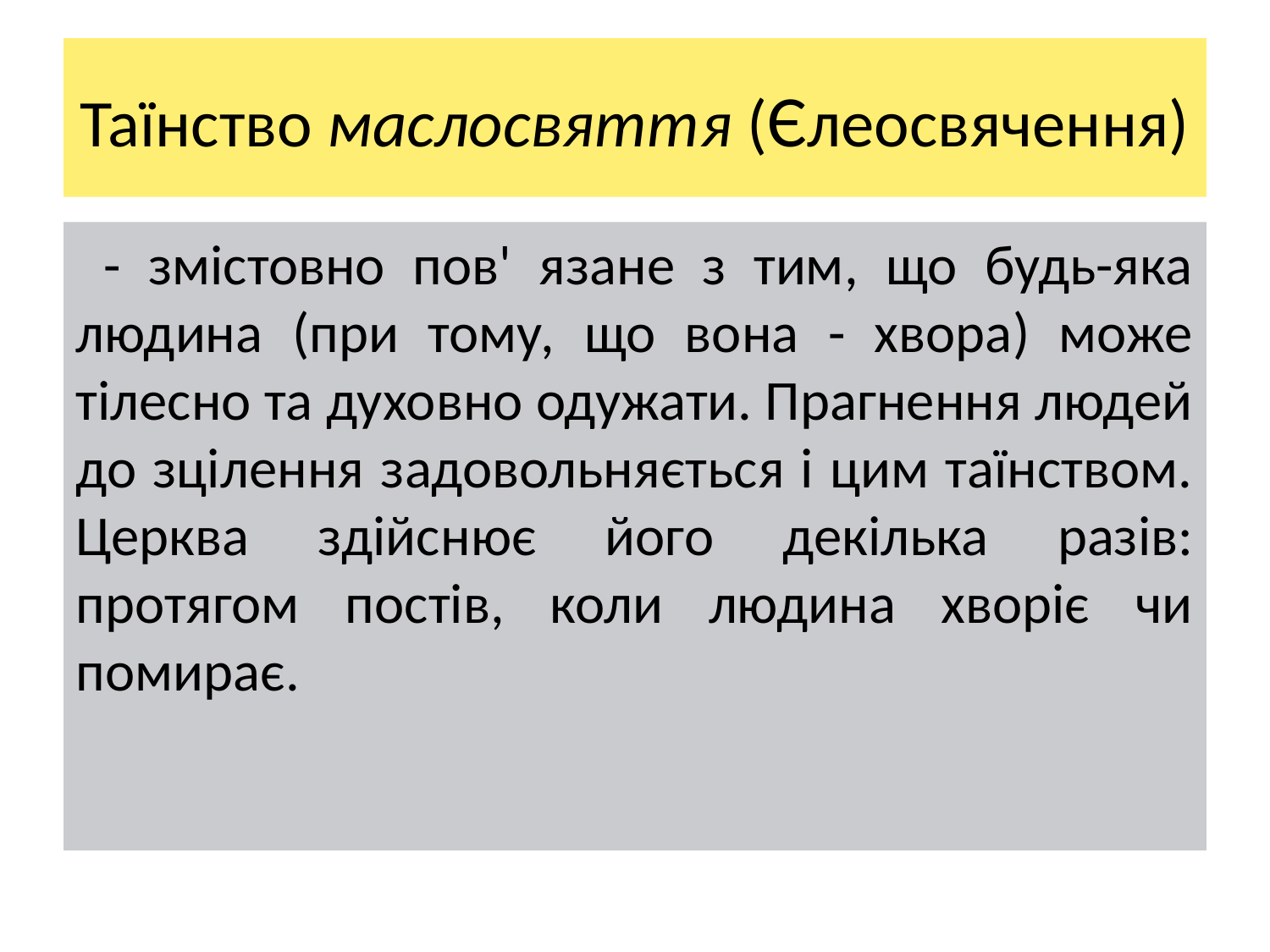

# Таїнство маслосвяття (Єлеосвячення)
 - змістовно пов' язане з тим, що будь-яка людина (при тому, що вона - хвора) може тілесно та духовно одужати. Прагнення людей до зцілення задовольняється і цим таїнством. Церква здійснює його декілька разів: протягом постів, коли людина хворіє чи помирає.